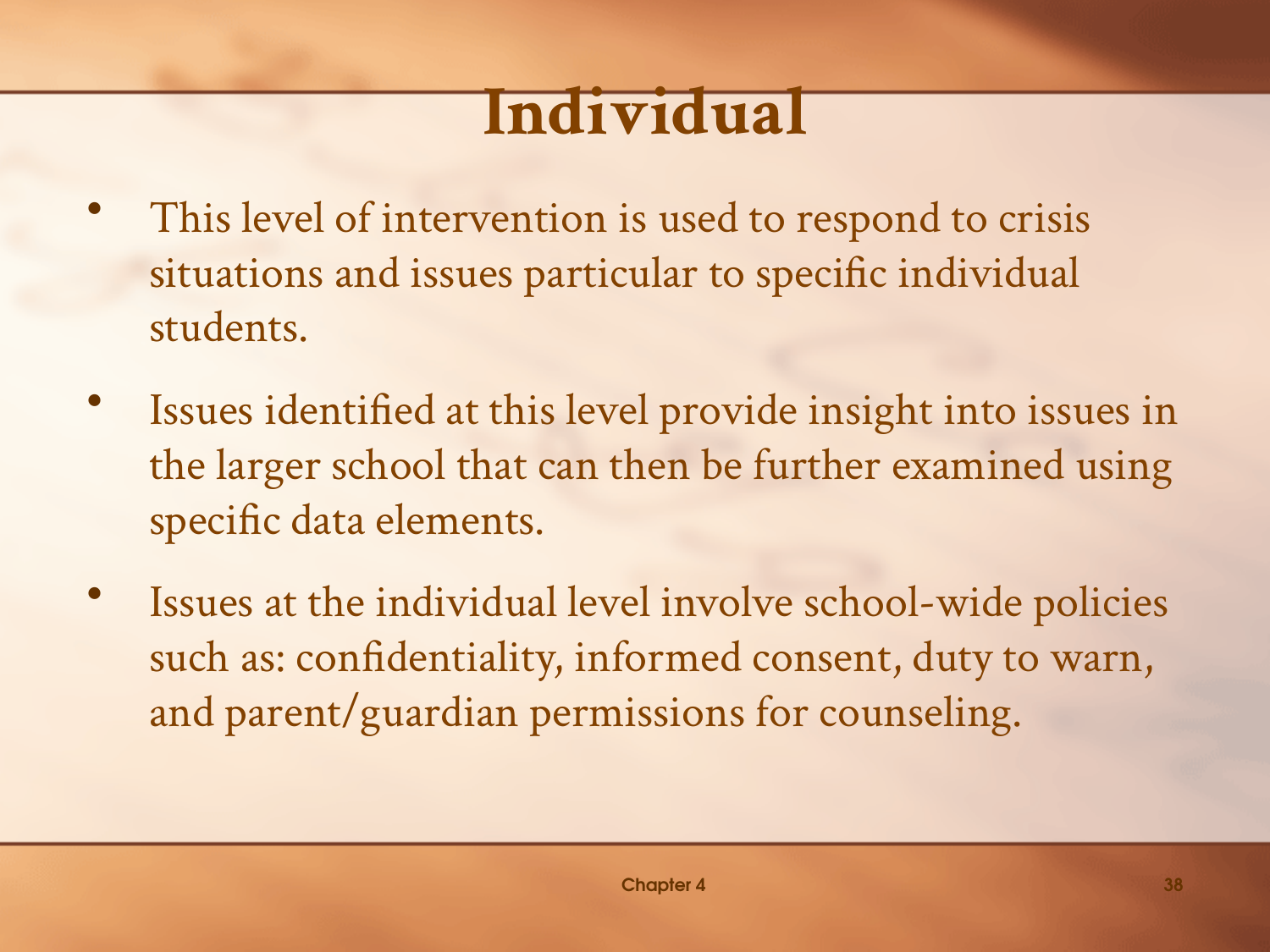

Individual
This level of intervention is used to respond to crisis situations and issues particular to specific individual students.
Issues identified at this level provide insight into issues in the larger school that can then be further examined using specific data elements.
Issues at the individual level involve school-wide policies such as: confidentiality, informed consent, duty to warn, and parent/guardian permissions for counseling.
Chapter 4
38